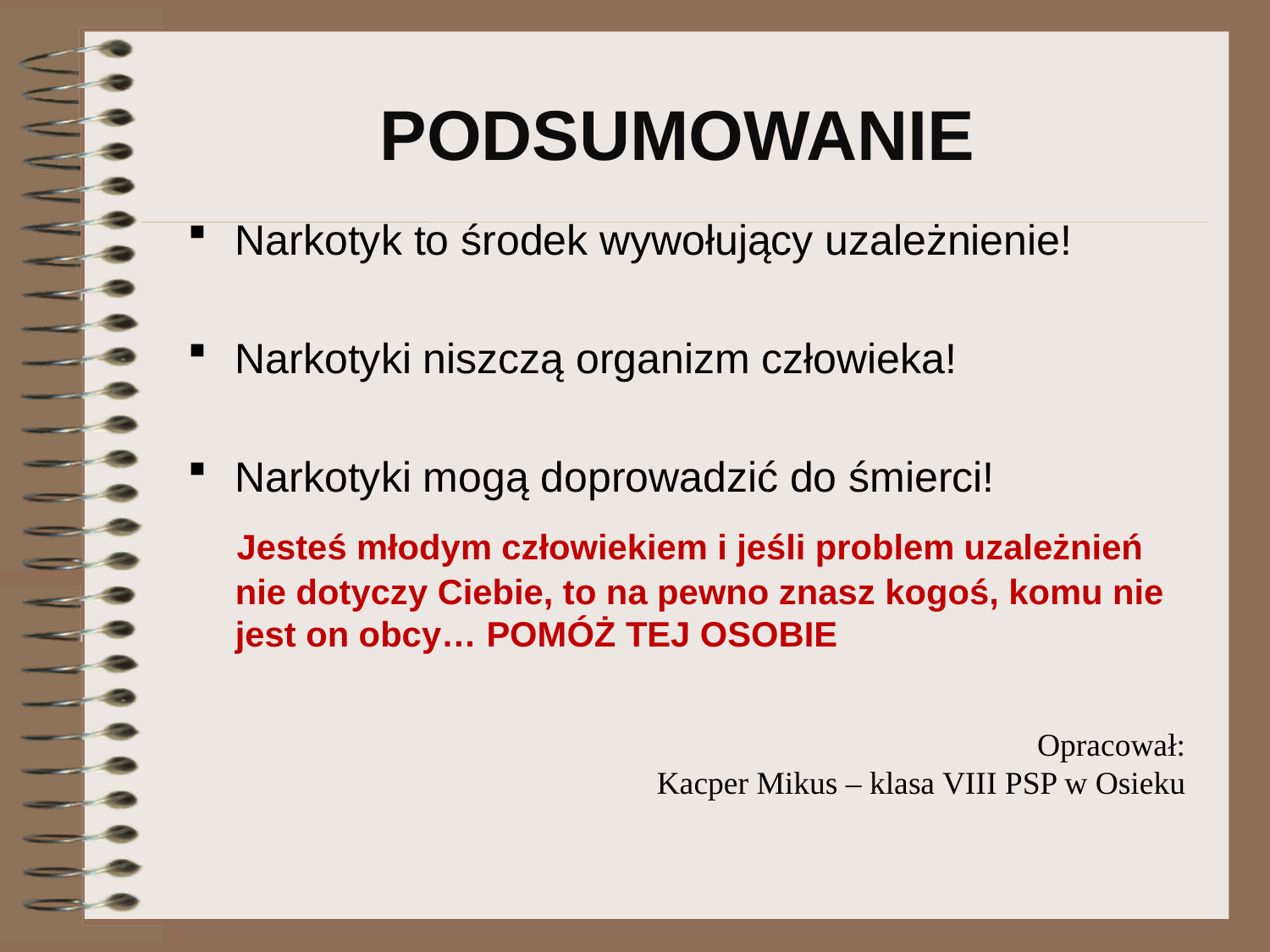

# PODSUMOWANIE
Narkotyk to środek wywołujący uzależnienie!

Narkotyki niszczą organizm człowieka!

Narkotyki mogą doprowadzić do śmierci!
    Jesteś młodym człowiekiem i jeśli problem uzależnień
nie dotyczy Ciebie, to na pewno znasz kogoś, komu nie jest on obcy… POMÓŻ TEJ OSOBIE

Opracował:
Kacper Mikus – klasa VIII PSP w Osieku